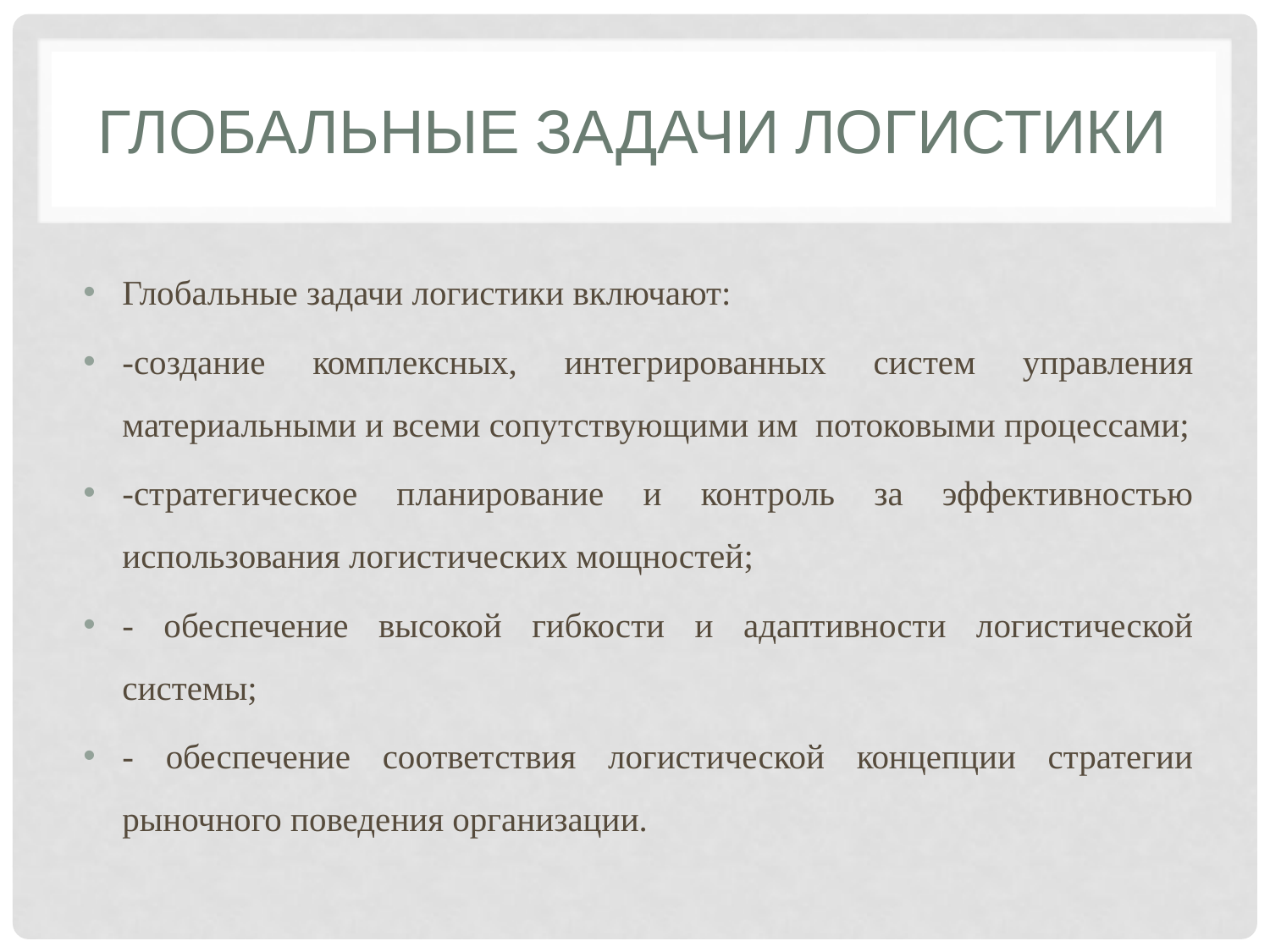

# Глобальные задачи логистики
Глобальные задачи логистики включают:
-создание комплексных, интегрированных систем управления материальными и всеми сопутствующими им  потоковыми процессами;
-стратегическое планирование и контроль за эффективностью использования логистических мощностей;
- обеспечение высокой гибкости и адаптивности логистической системы;
- обеспечение соответствия логистической концепции стратегии рыночного поведения организации.